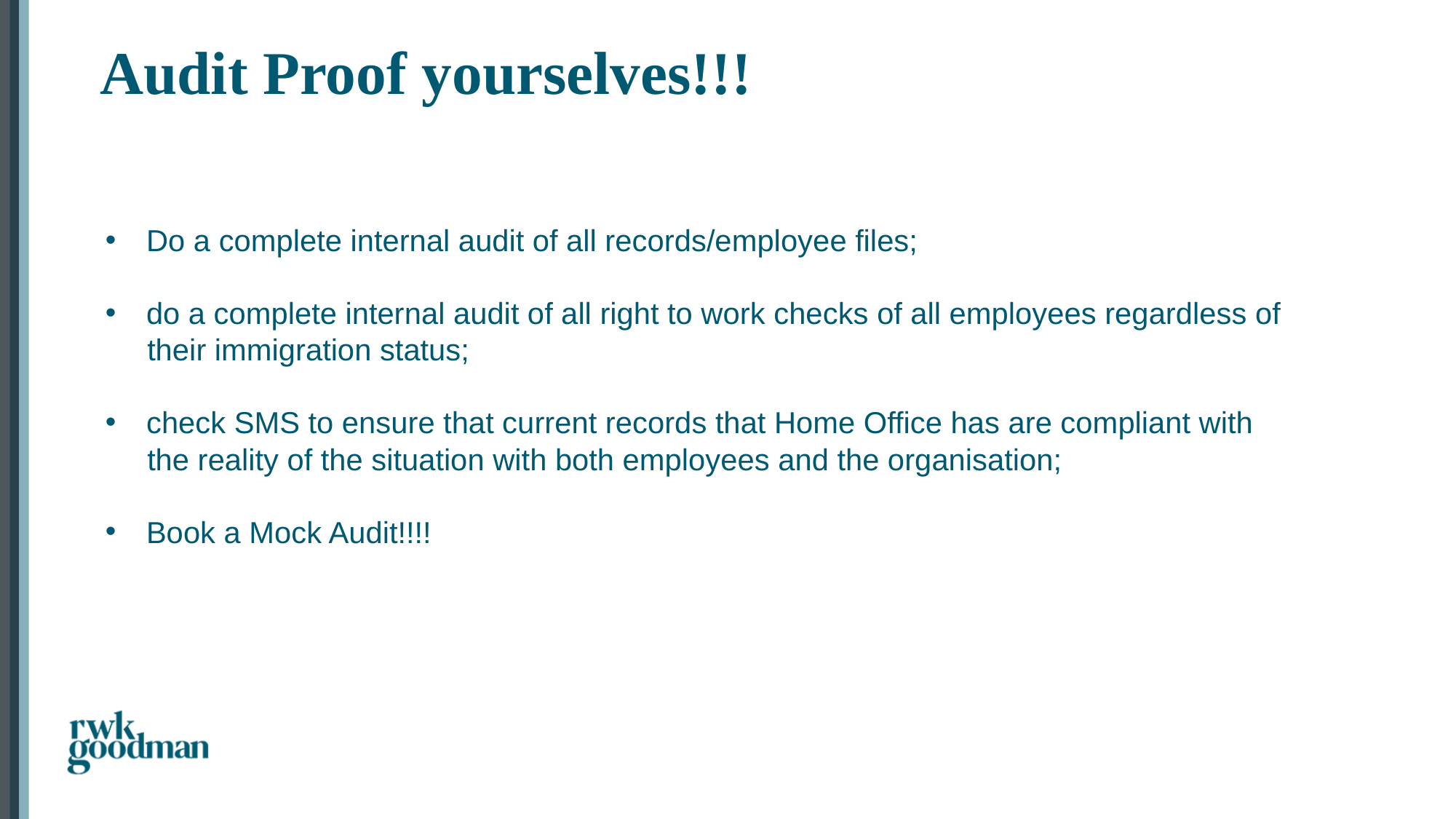

Audit Proof yourselves!!!

#
Do a complete internal audit of all records/employee files;

do a complete internal audit of all right to work checks of all employees regardless of
     their immigration status;

check SMS to ensure that current records that Home Office has are compliant with
     the reality of the situation with both employees and the organisation;

Book a Mock Audit!!!!